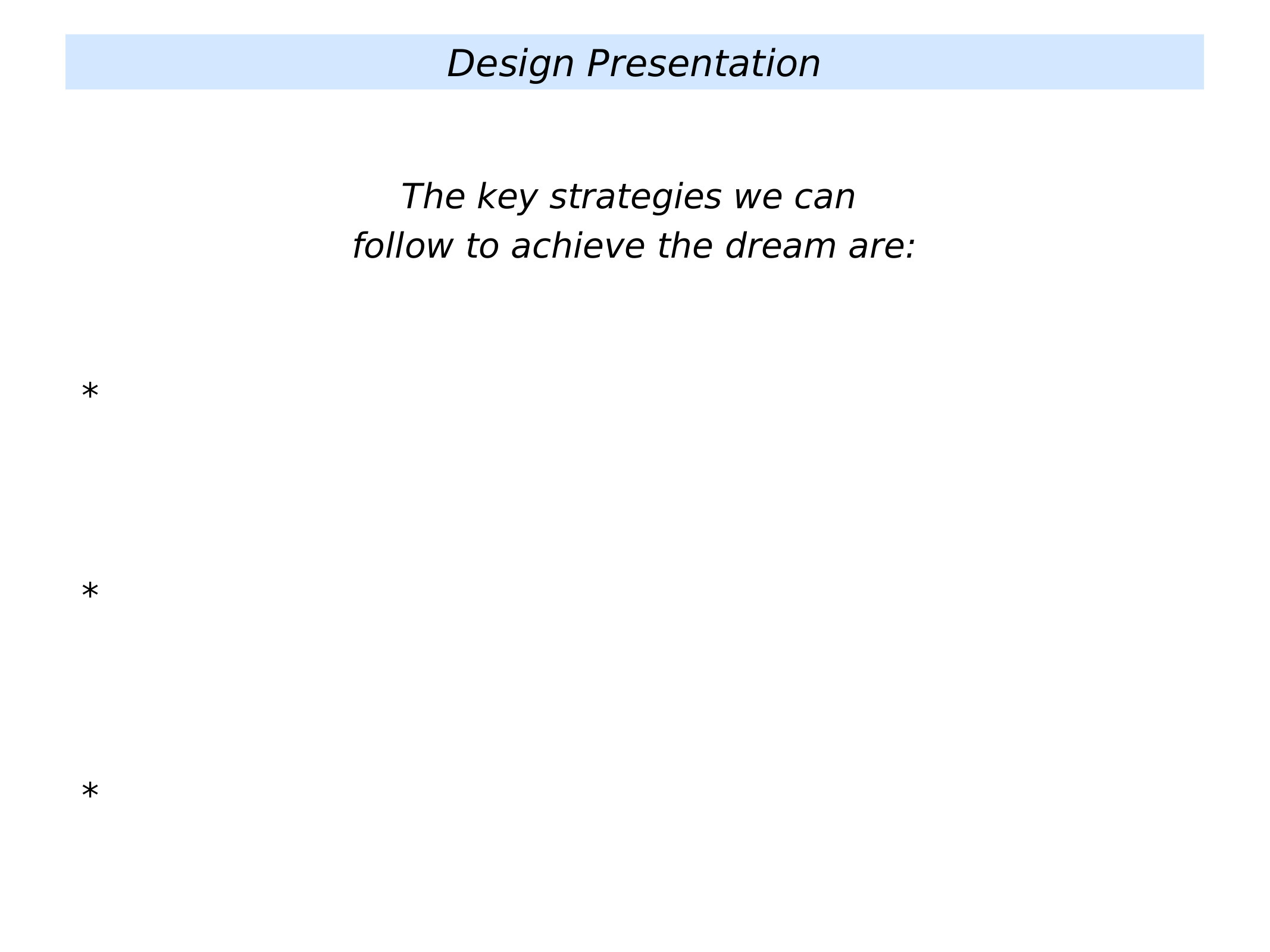

Design Presentation
The key strategies we can
follow to achieve the dream are:

*

*

*